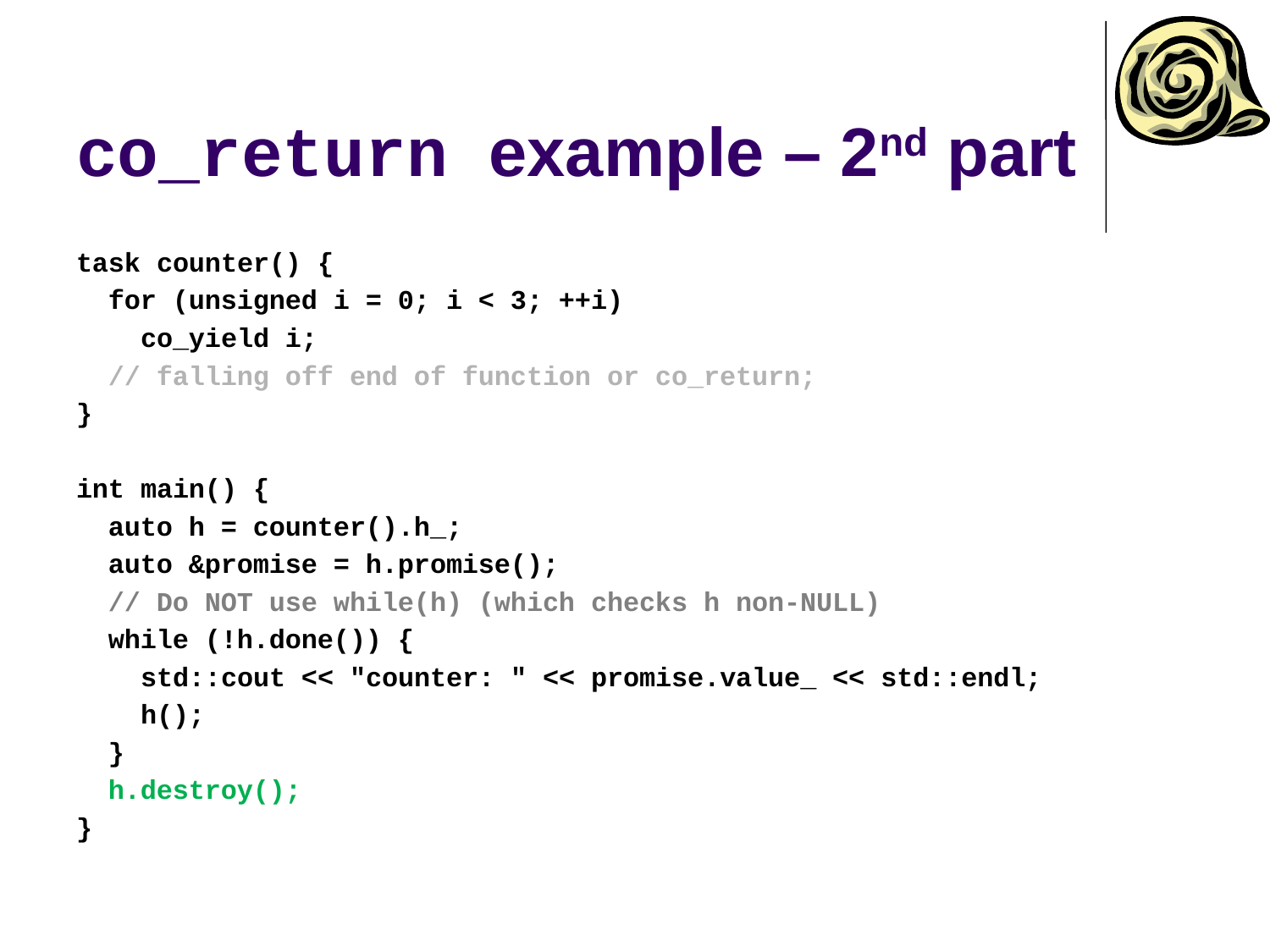

# co_return example – 2nd part
task counter() {
  for (unsigned i = 0; i < 3; ++i)
    co_yield i;
  // falling off end of function or co_return;
}

int main() {
  auto h = counter().h_;
  auto &promise = h.promise();
  // Do NOT use while(h) (which checks h non-NULL)
  while (!h.done()) {
    std::cout << "counter: " << promise.value_ << std::endl;
    h();
  }
  h.destroy();
}